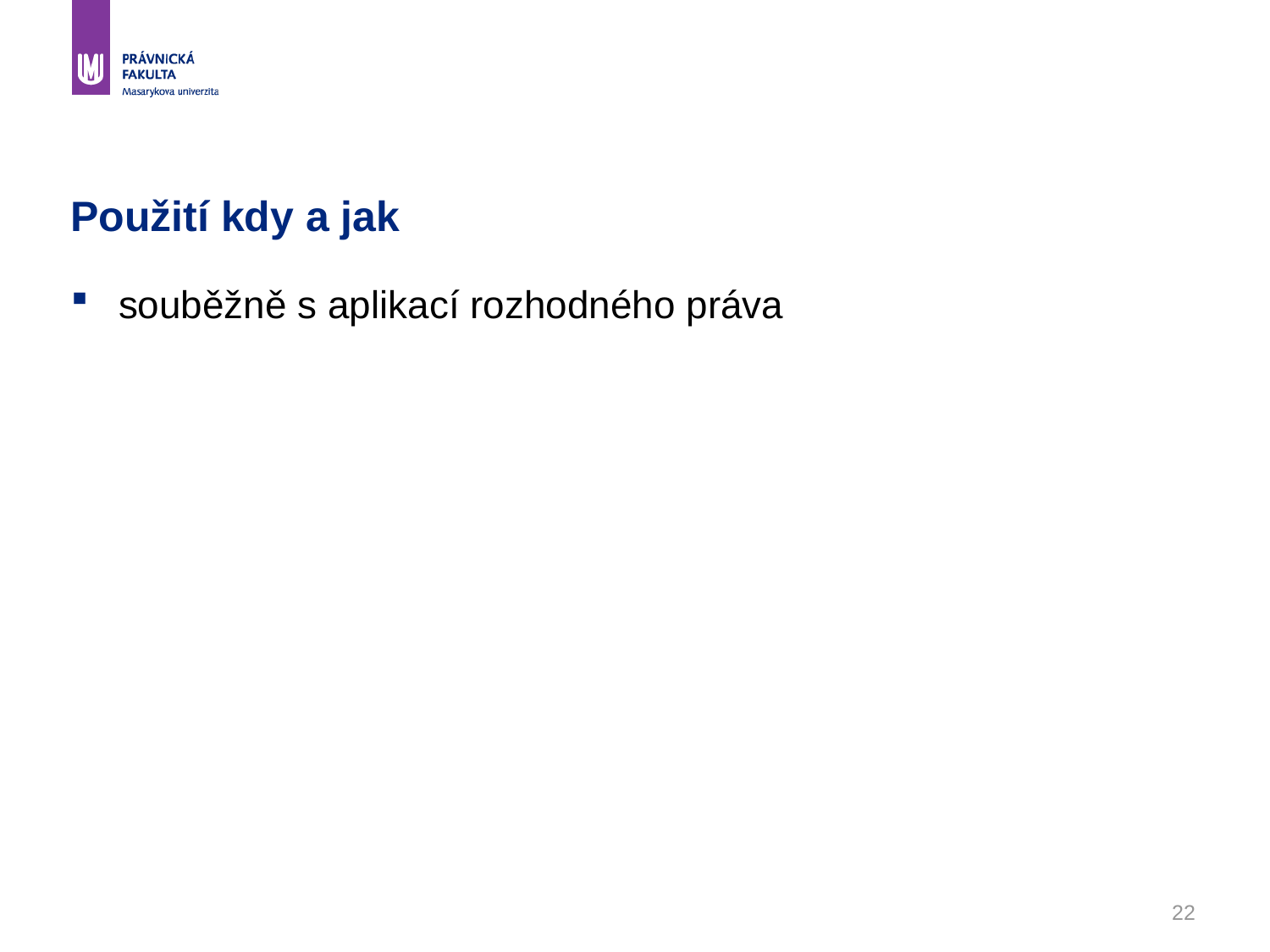

# Použití kdy a jak
souběžně s aplikací rozhodného práva

22